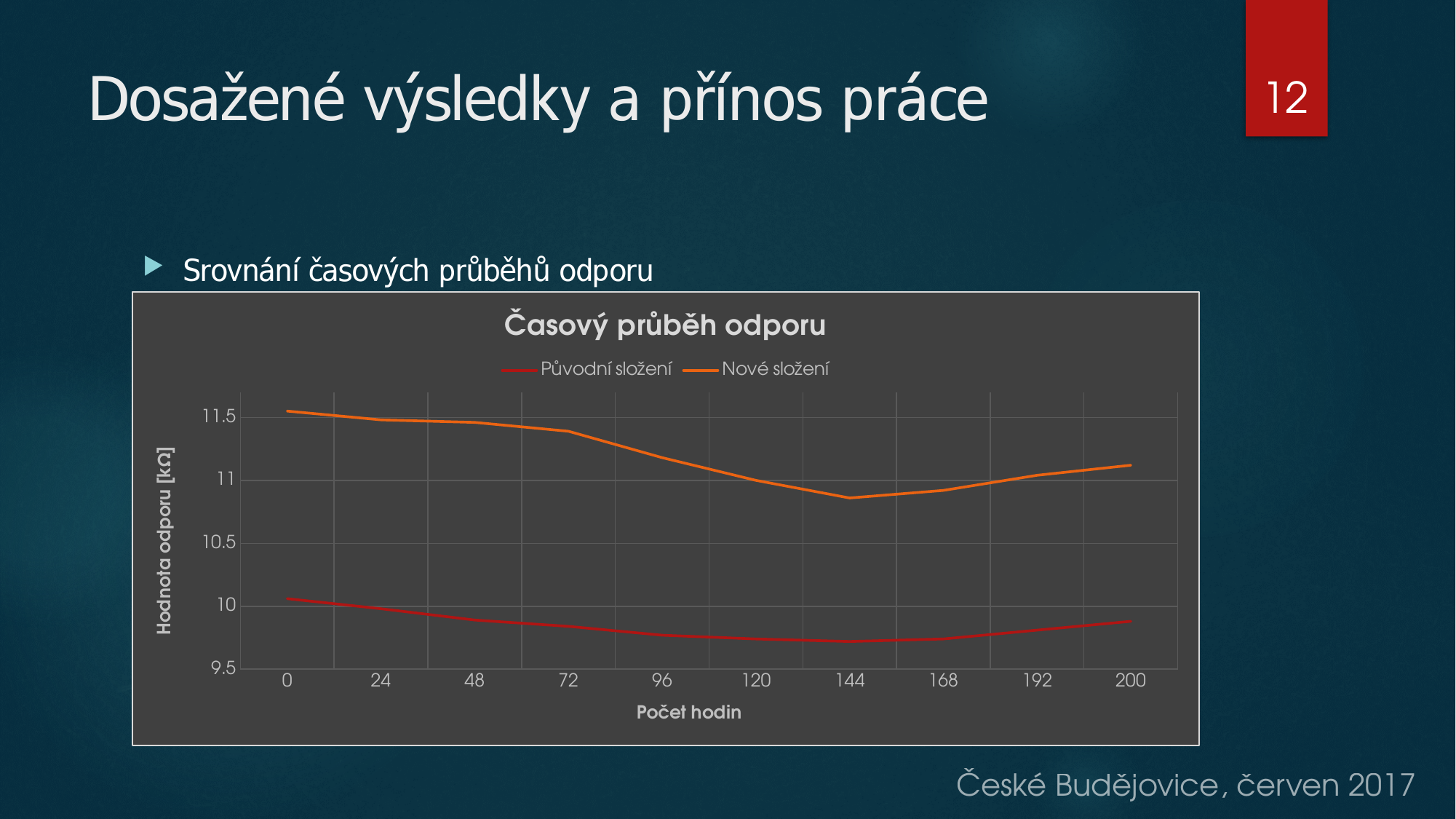

12
# Dosažené výsledky a přínos práce
Srovnání časových průběhů odporu

### Chart: Časový průběh odporu

| Category | Původní složení | Nové složení |
|---|---|---|
| 0 | 10.06 | 11.55 |
| 24 | 9.98 | 11.48 |
| 48 | 9.89 | 11.46 |
| 72 | 9.84 | 11.39 |
| 96 | 9.77 | 11.18 |
| 120 | 9.74 | 11.0 |
| 144 | 9.72 | 10.86 |
| 168 | 9.74 | 10.92 |
| 192 | 9.81 | 11.04 |
| 200 | 9.88 | 11.12 |
České Budějovice, červen 2017